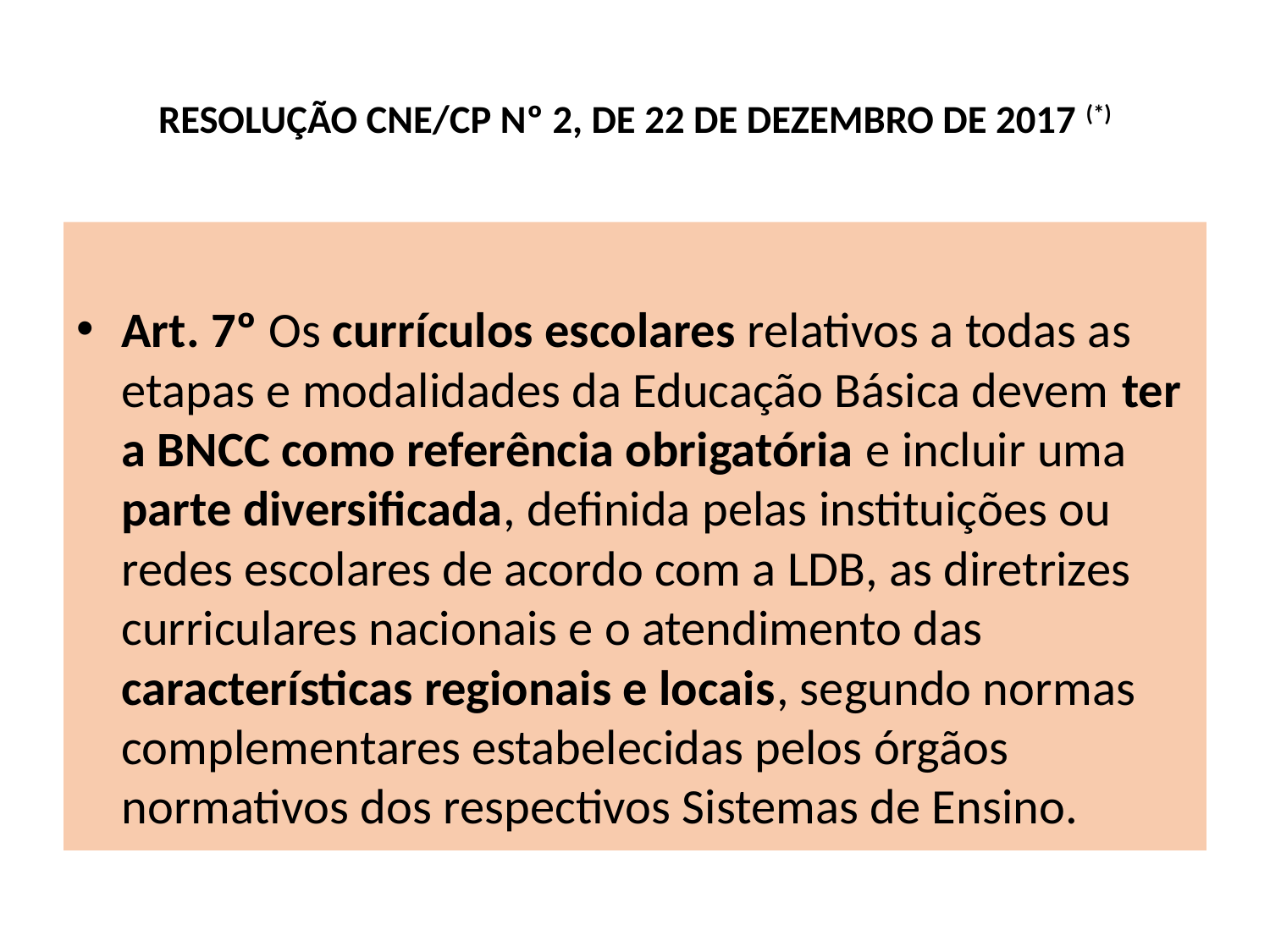

# RESOLUÇÃO CNE/CP Nº 2, DE 22 DE DEZEMBRO DE 2017 (*)

Art. 7º Os currículos escolares relativos a todas as etapas e modalidades da Educação Básica devem ter a BNCC como referência obrigatória e incluir uma parte diversificada, definida pelas instituições ou redes escolares de acordo com a LDB, as diretrizes curriculares nacionais e o atendimento das características regionais e locais, segundo normas complementares estabelecidas pelos órgãos normativos dos respectivos Sistemas de Ensino.